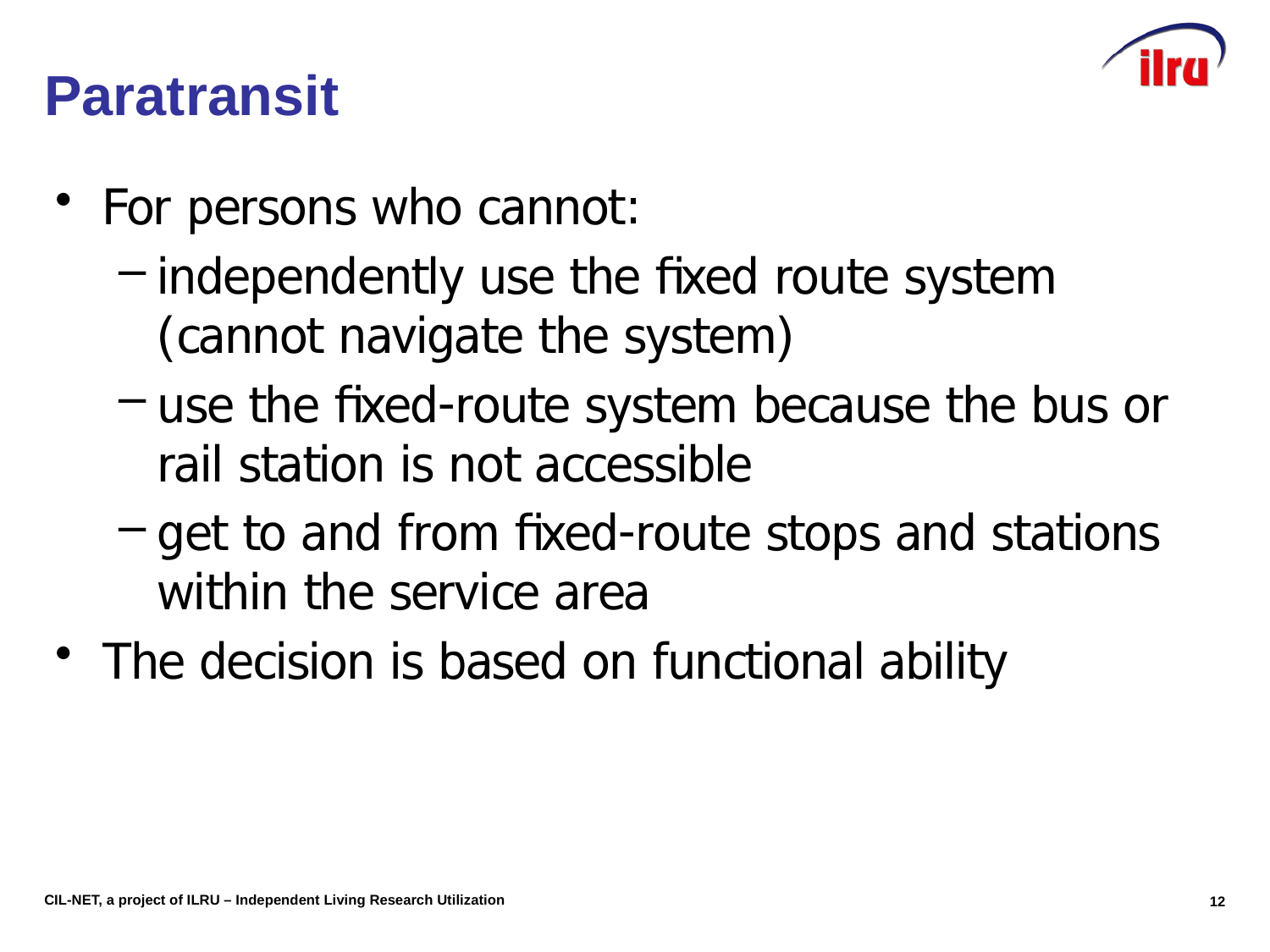

# Paratransit
For persons who cannot:
independently use the fixed route system (cannot navigate the system)
use the fixed-route system because the bus or rail station is not accessible
get to and from fixed-route stops and stations within the service area
The decision is based on functional ability
12